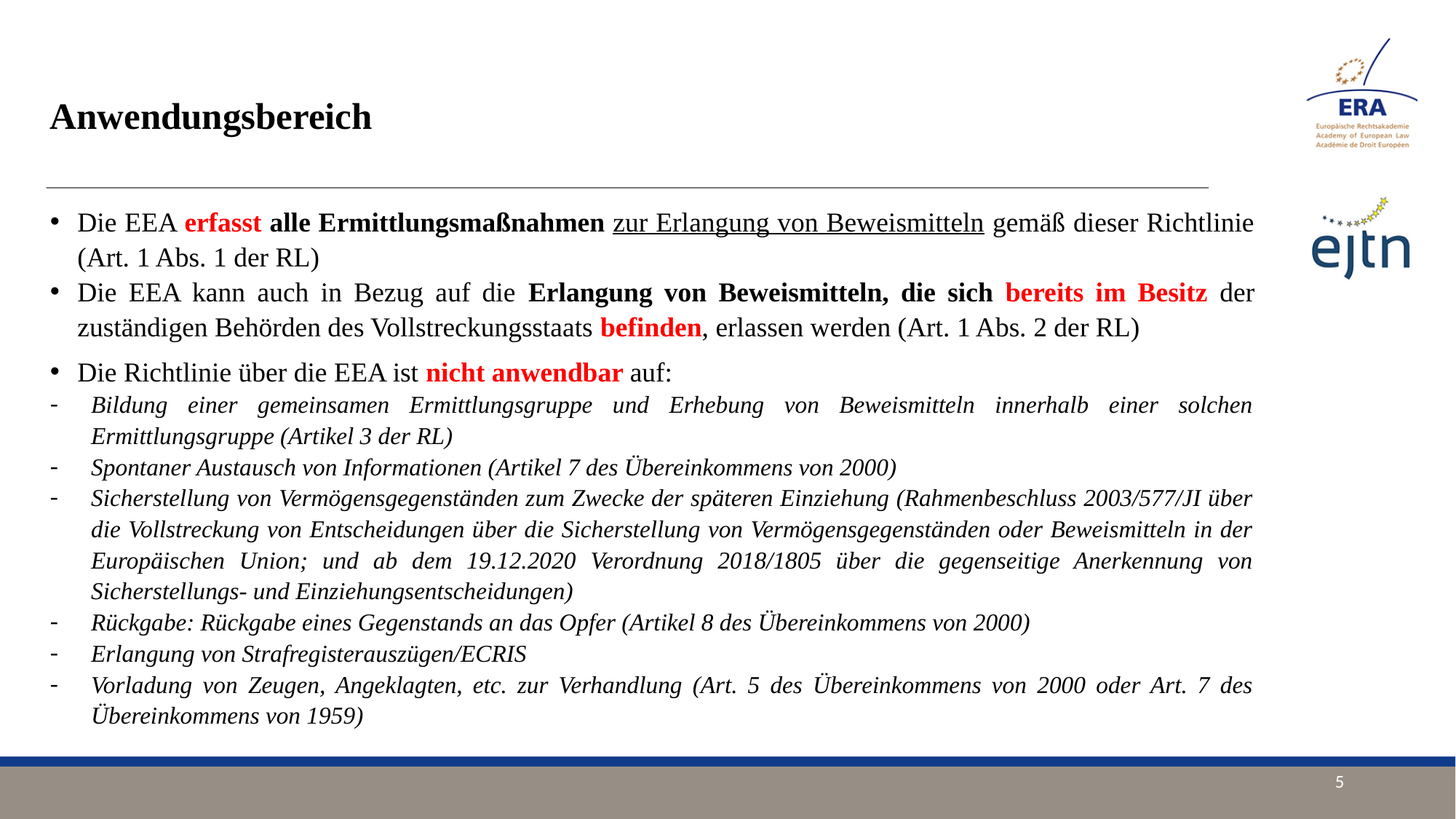

# Anwendungsbereich
Die EEA erfasst alle Ermittlungsmaßnahmen zur Erlangung von Beweismitteln gemäß dieser Richtlinie (Art. 1 Abs. 1 der RL)
Die EEA kann auch in Bezug auf die Erlangung von Beweismitteln, die sich bereits im Besitz der zuständigen Behörden des Vollstreckungsstaats befinden, erlassen werden (Art. 1 Abs. 2 der RL)

Die Richtlinie über die EEA ist nicht anwendbar auf:
Bildung einer gemeinsamen Ermittlungsgruppe und Erhebung von Beweismitteln innerhalb einer solchen Ermittlungsgruppe (Artikel 3 der RL)
Spontaner Austausch von Informationen (Artikel 7 des Übereinkommens von 2000)
Sicherstellung von Vermögensgegenständen zum Zwecke der späteren Einziehung (Rahmenbeschluss 2003/577/JI über die Vollstreckung von Entscheidungen über die Sicherstellung von Vermögensgegenständen oder Beweismitteln in der Europäischen Union; und ab dem 19.12.2020 Verordnung 2018/1805 über die gegenseitige Anerkennung von Sicherstellungs- und Einziehungsentscheidungen)
Rückgabe: Rückgabe eines Gegenstands an das Opfer (Artikel 8 des Übereinkommens von 2000)
Erlangung von Strafregisterauszügen/ECRIS
Vorladung von Zeugen, Angeklagten, etc. zur Verhandlung (Art. 5 des Übereinkommens von 2000 oder Art. 7 des Übereinkommens von 1959)

5